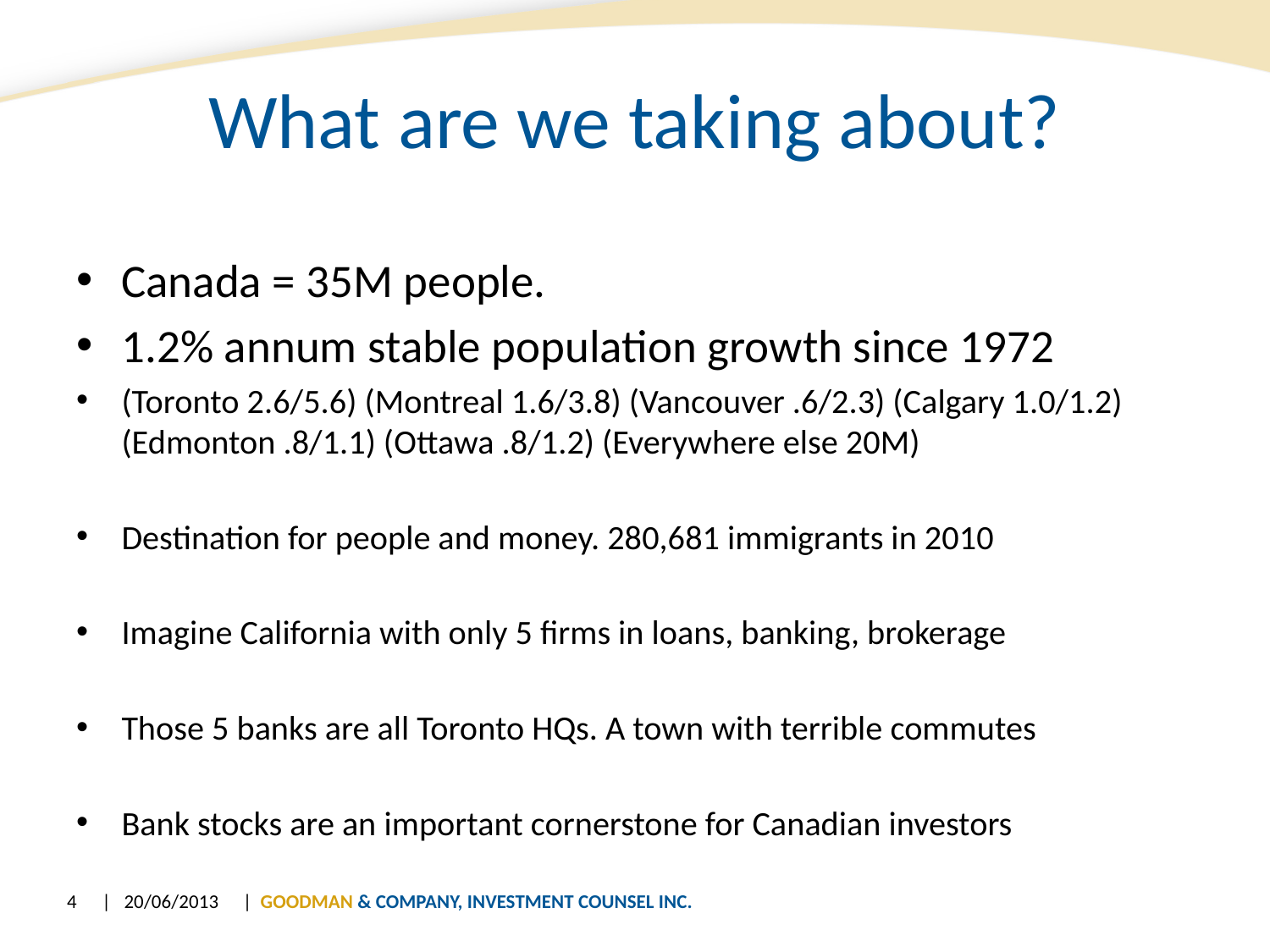

# What are we taking about?
Canada = 35M people.
1.2% annum stable population growth since 1972
(Toronto 2.6/5.6) (Montreal 1.6/3.8) (Vancouver .6/2.3) (Calgary 1.0/1.2) (Edmonton .8/1.1) (Ottawa .8/1.2) (Everywhere else 20M)

Destination for people and money. 280,681 immigrants in 2010

Imagine California with only 5 firms in loans, banking, brokerage

Those 5 banks are all Toronto HQs. A town with terrible commutes

Bank stocks are an important cornerstone for Canadian investors
4
|   20/06/2013
|  GOODMAN & COMPANY, INVESTMENT COUNSEL INC.